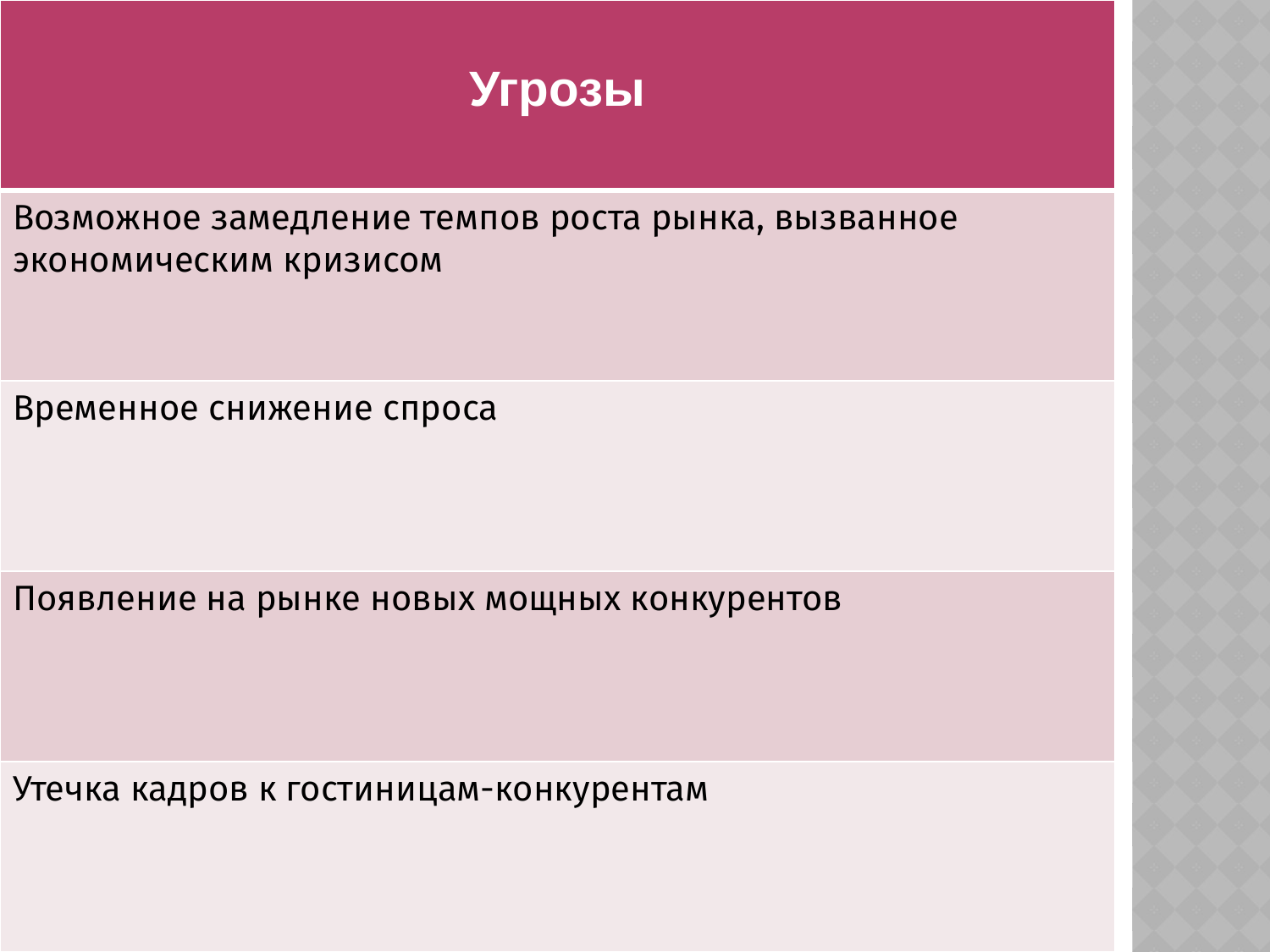

| Угрозы |
| --- |
| Возможное замедление темпов роста рынка, вызванное экономическим кризисом |
| Временное снижение спроса |
| Появление на рынке новых мощных конкурентов |
| Утечка кадров к гостиницам-конкурентам |